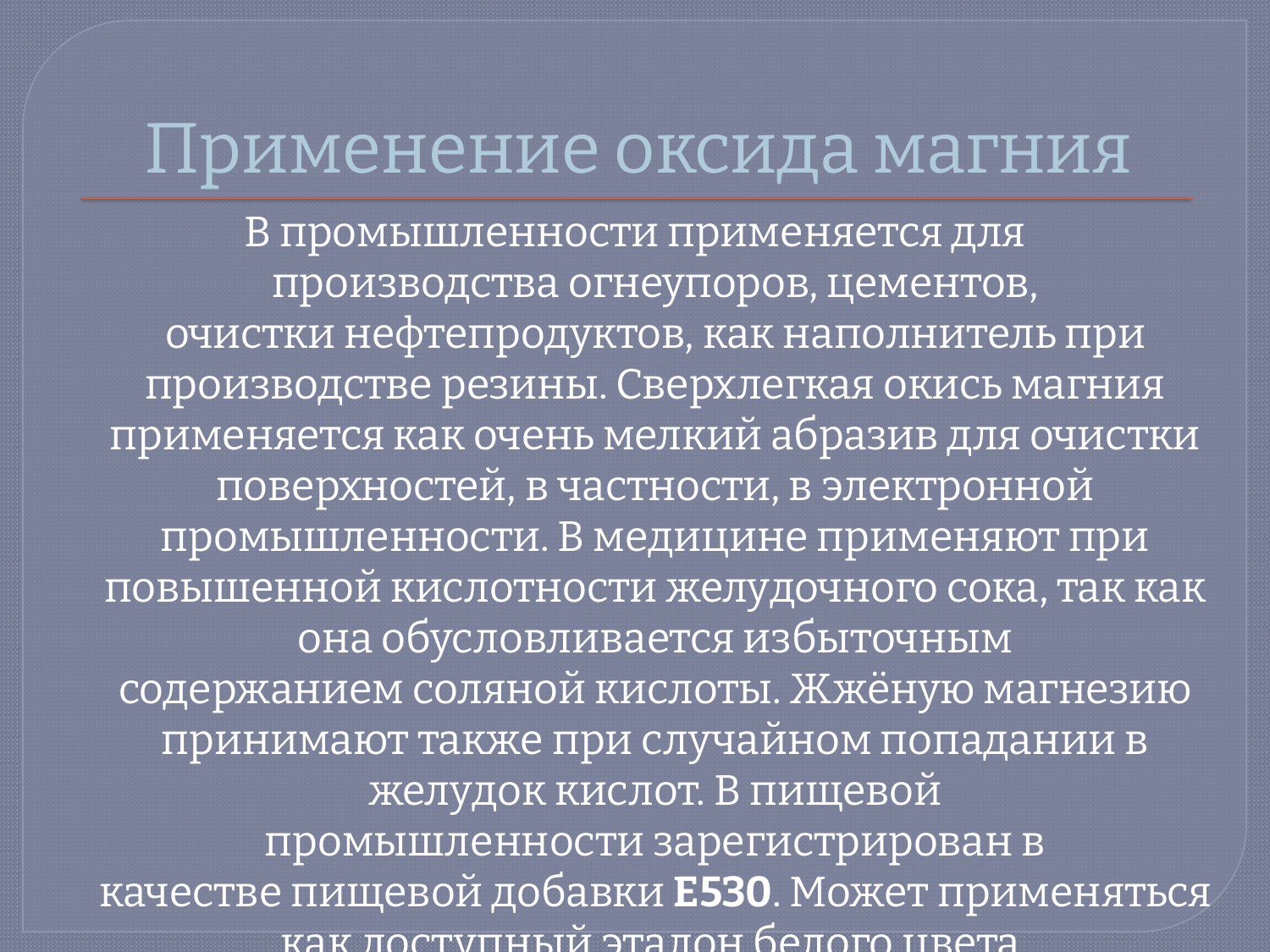

# Применение оксида магния
В промышленности применяется для производства огнеупоров, цементов, очистки нефтепродуктов, как наполнитель при производстве резины. Сверхлегкая окись магния применяется как очень мелкий абразив для очистки поверхностей, в частности, в электронной промышленности. В медицине применяют при повышенной кислотности желудочного сока, так как она обусловливается избыточным содержанием соляной кислоты. Жжёную магнезию принимают также при случайном попадании в желудок кислот. В пищевой промышленности зарегистрирован в качестве пищевой добавки E530. Может применяться как доступный эталон белого цвета.